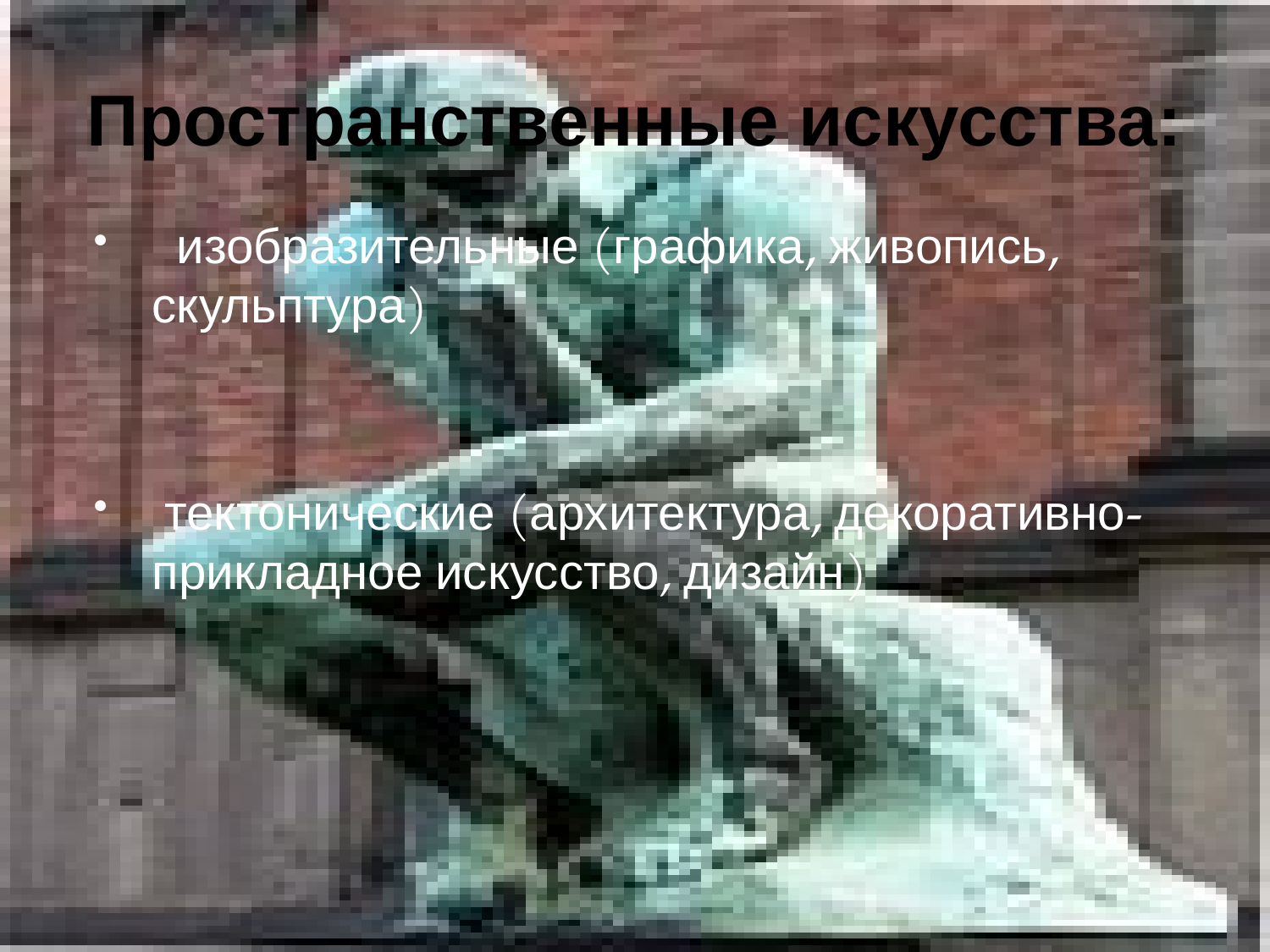

# Пространственные искусства:
  изобразительные (графика, живопись, скульптура)

 тектонические (архитектура, декоративно-прикладное искусство, дизайн)